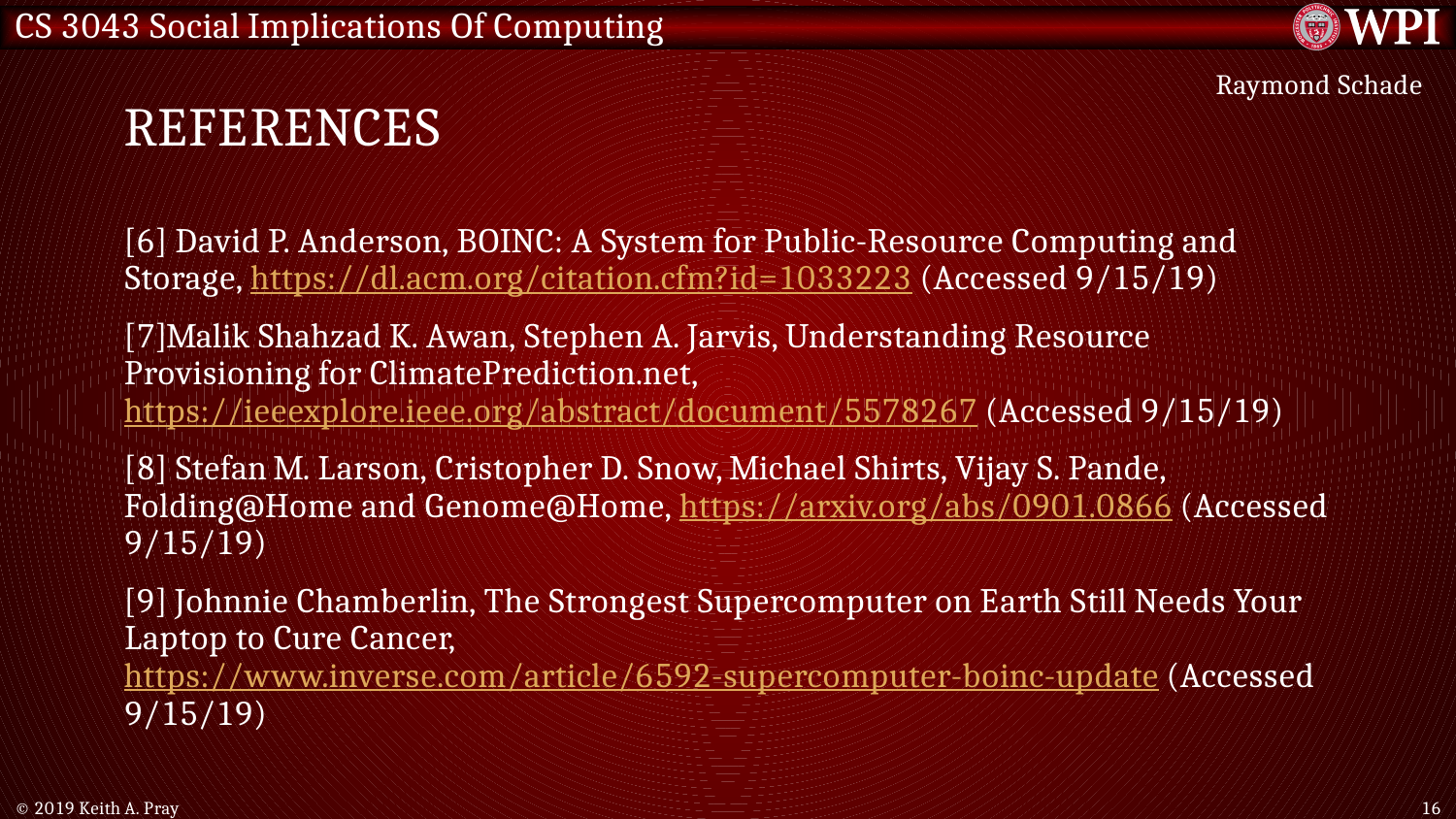

# References
Raymond Schade
[6] David P. Anderson, BOINC: A System for Public-Resource Computing and Storage, https://dl.acm.org/citation.cfm?id=1033223 (Accessed 9/15/19)
[7]Malik Shahzad K. Awan, Stephen A. Jarvis, Understanding Resource Provisioning for ClimatePrediction.net, https://ieeexplore.ieee.org/abstract/document/5578267 (Accessed 9/15/19)
[8] Stefan M. Larson, Cristopher D. Snow, Michael Shirts, Vijay S. Pande, Folding@Home and Genome@Home, https://arxiv.org/abs/0901.0866 (Accessed 9/15/19)
[9] Johnnie Chamberlin, The Strongest Supercomputer on Earth Still Needs Your Laptop to Cure Cancer, https://www.inverse.com/article/6592-supercomputer-boinc-update (Accessed 9/15/19)
© 2019 Keith A. Pray
16